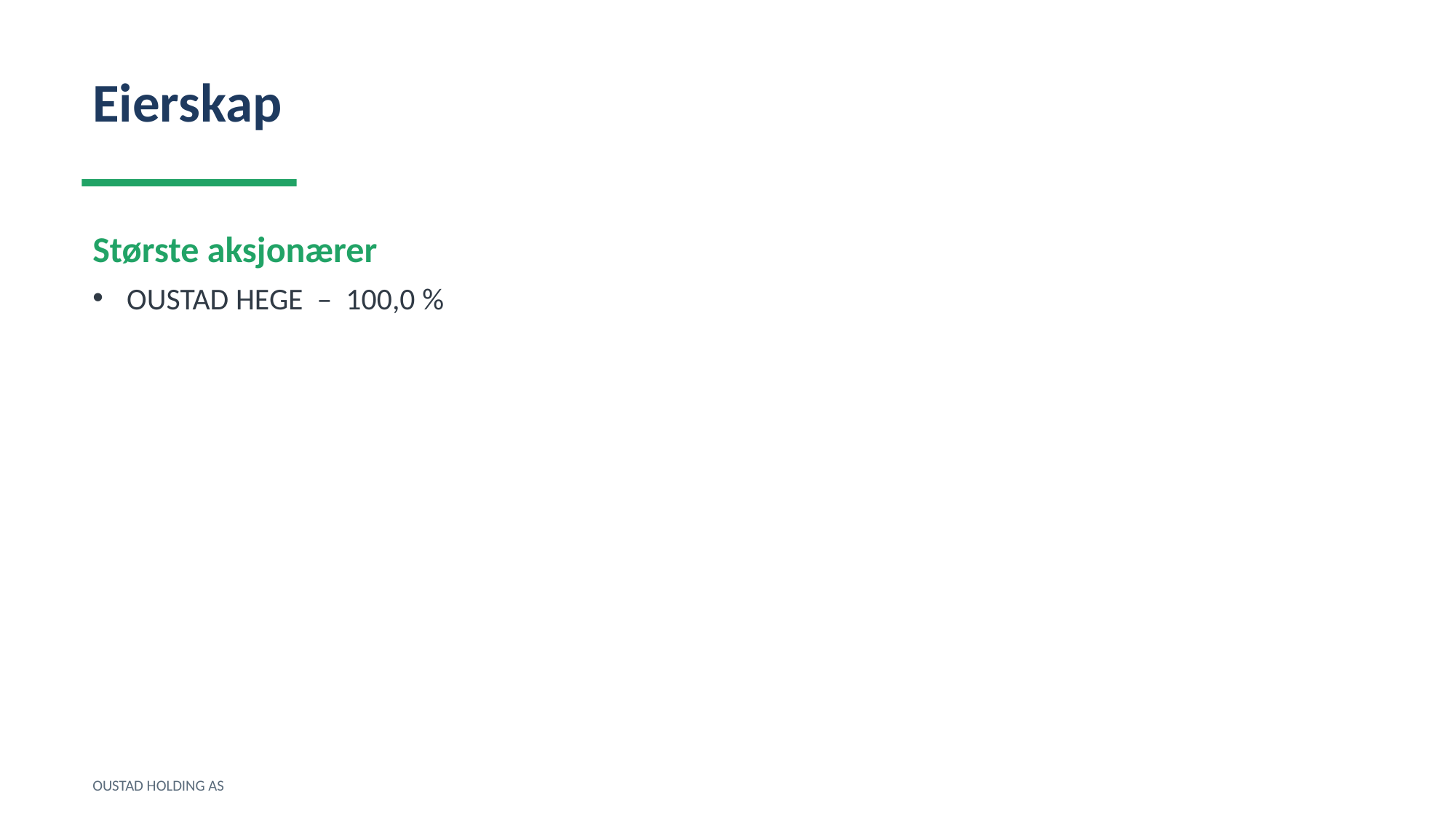

Eierskap

Største aksjonærer
OUSTAD HEGE  –  100,0 %
OUSTAD HOLDING AS